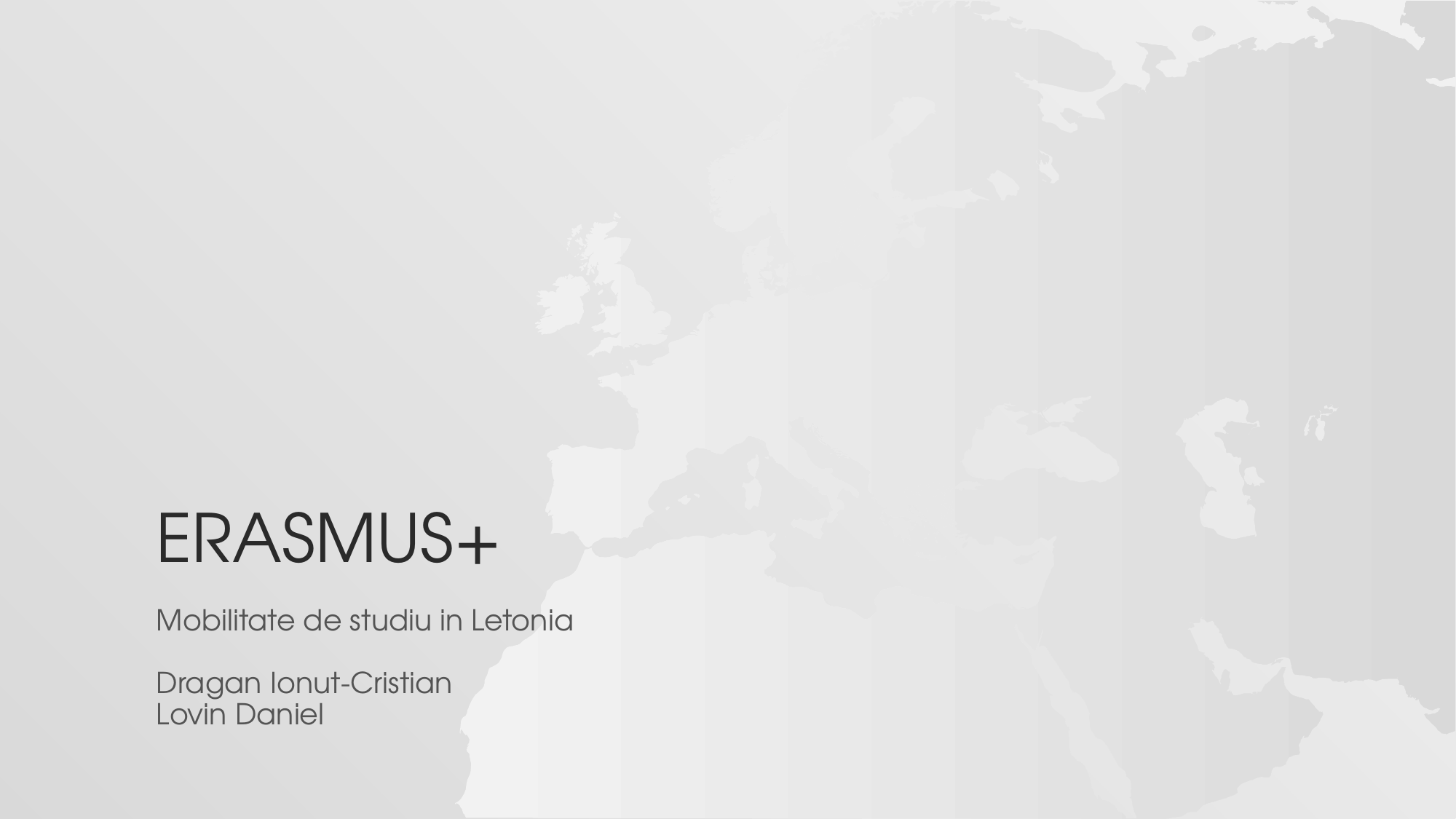

# Erasmus+
Mobilitate de studiu in Letonia

Dragan Ionut-Cristian
Lovin Daniel